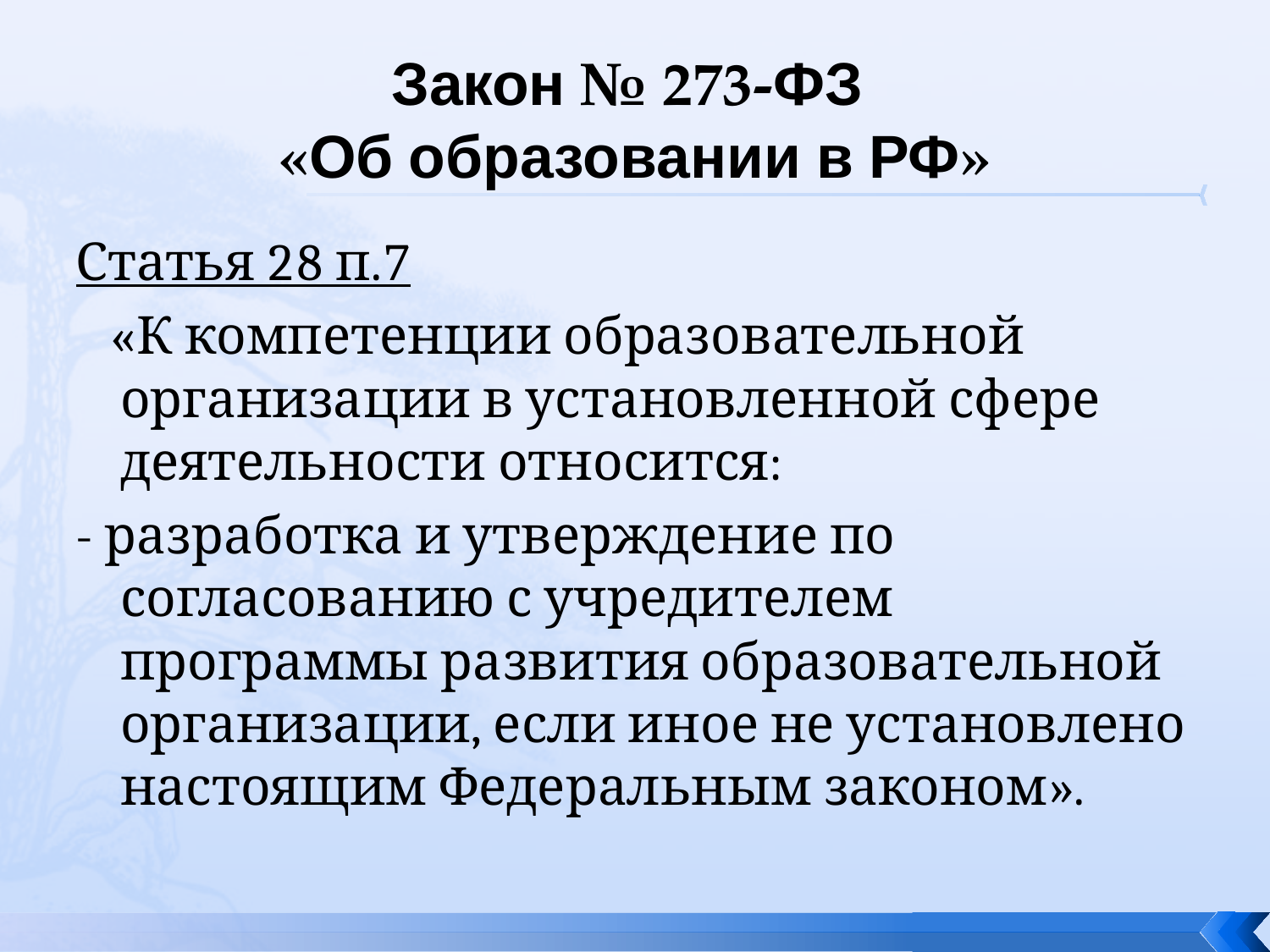

# Закон № 273-ФЗ «Об образовании в РФ»
Статья 28 п.7
   «К компетенции образовательной организации в установленной сфере деятельности относится:
- разработка и утверждение по согласованию с учредителем программы развития образовательной организации, если иное не установлено настоящим Федеральным законом».